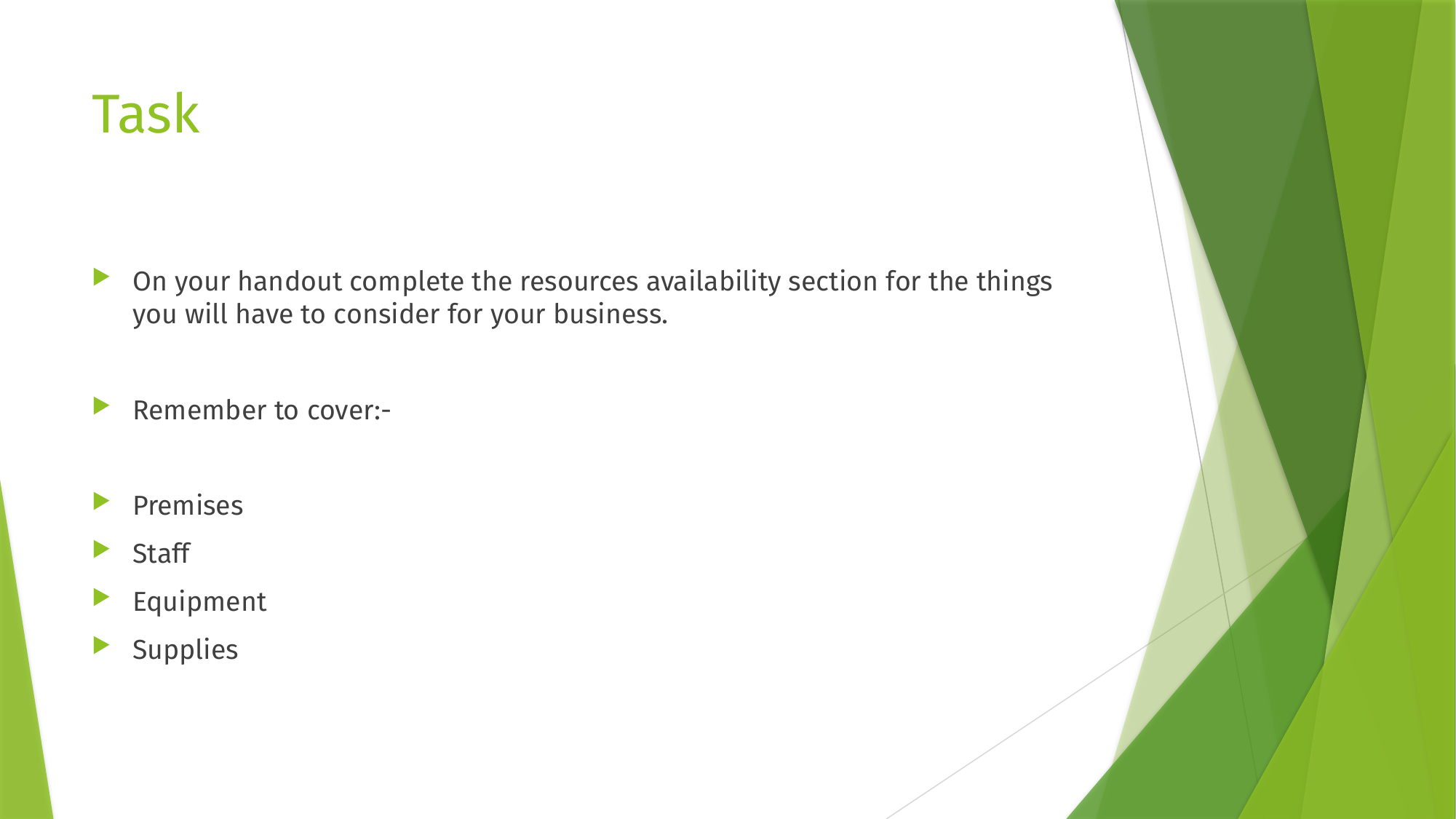

# Task
On your handout complete the resources availability section for the things you will have to consider for your business.

Remember to cover:-

Premises
Staff
Equipment
Supplies